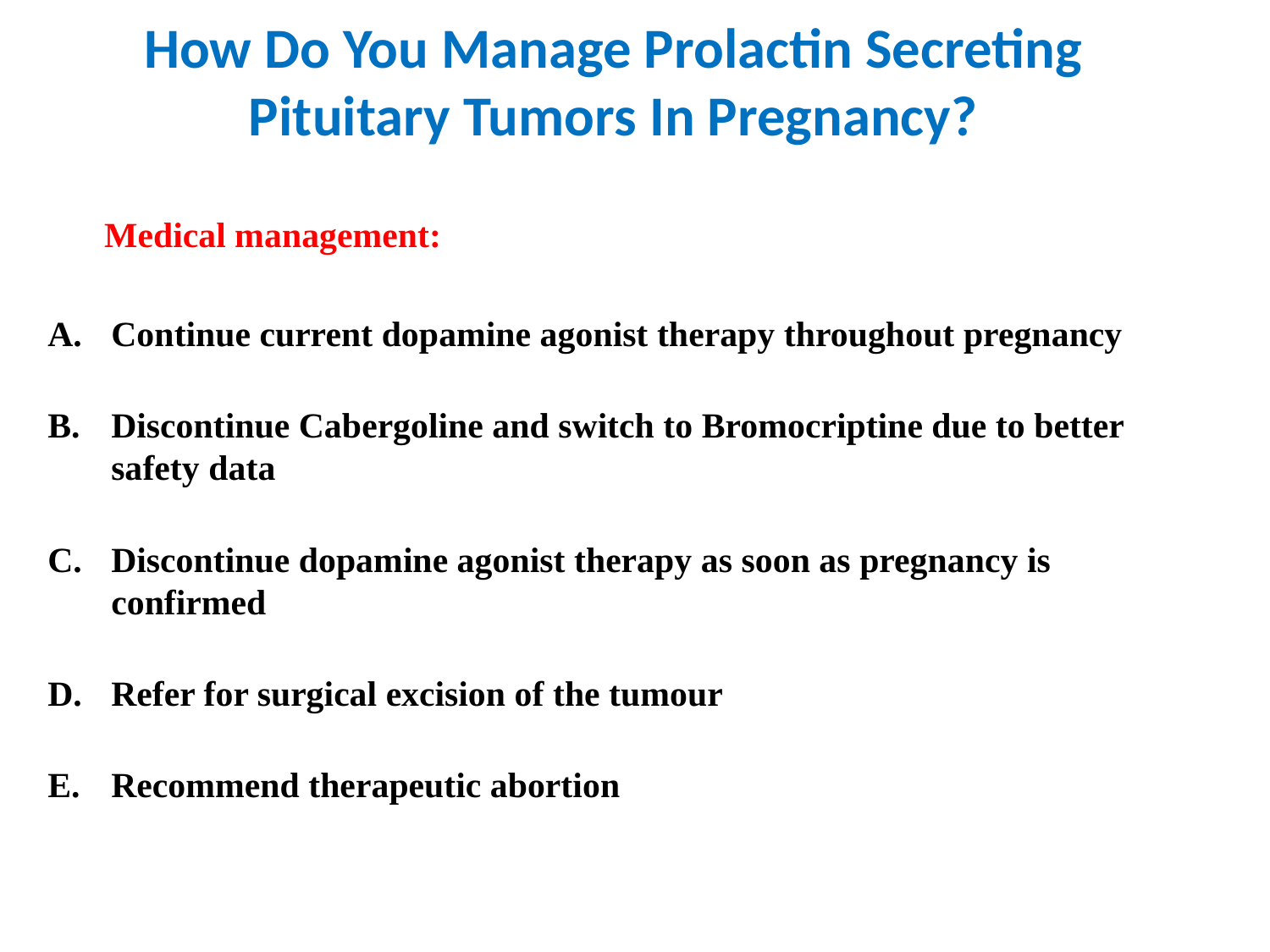

# How Do You Manage Prolactin Secreting Pituitary Tumors In Pregnancy?
	 Medical management:

Continue current dopamine agonist therapy throughout pregnancy
Discontinue Cabergoline and switch to Bromocriptine due to better safety data
Discontinue dopamine agonist therapy as soon as pregnancy is confirmed
Refer for surgical excision of the tumour
Recommend therapeutic abortion